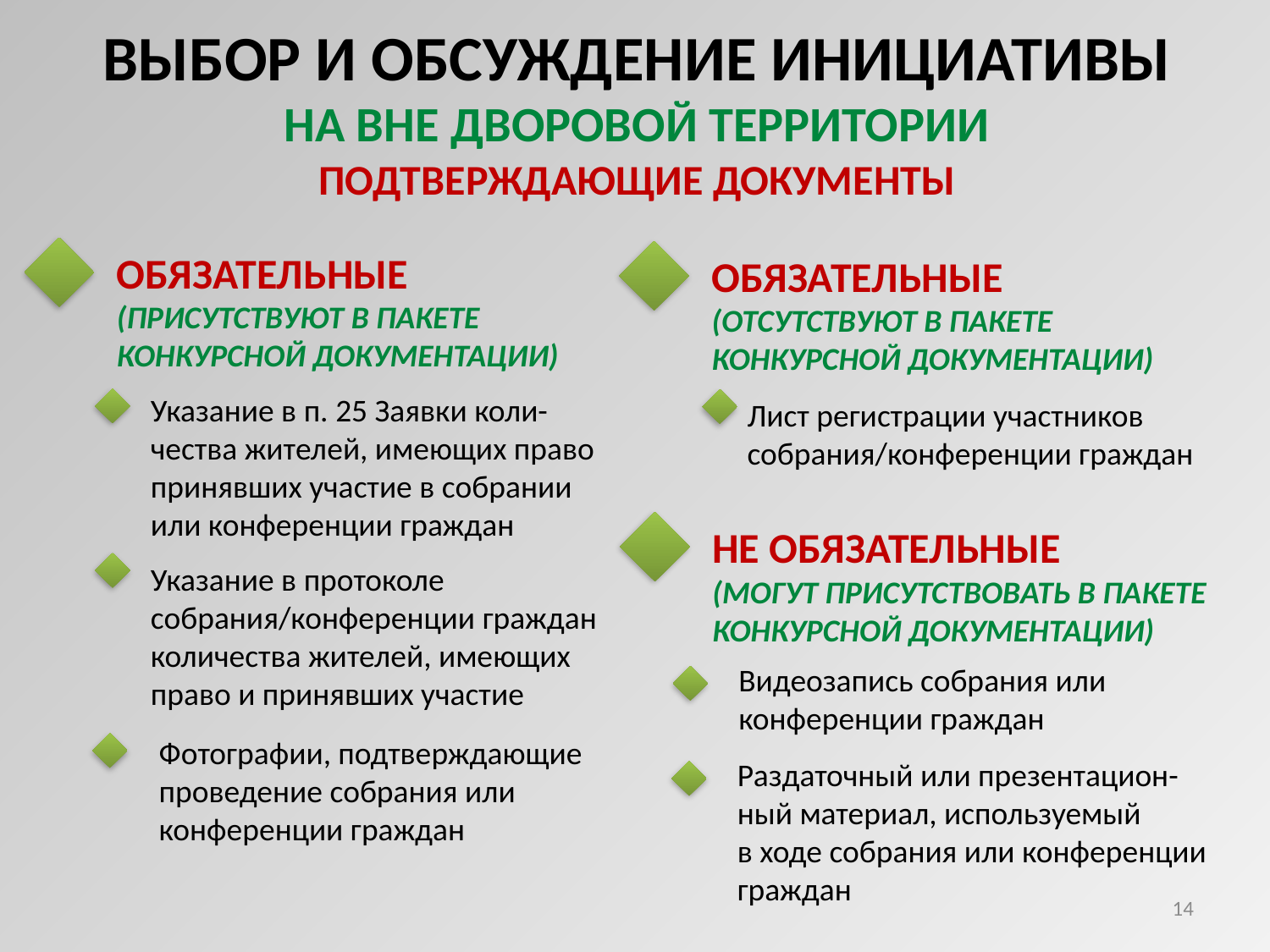

ВЫБОР И ОБСУЖДЕНИЕ ИНИЦИАТИВЫ
НА ВНЕ ДВОРОВОЙ ТЕРРИТОРИИ
ПОДТВЕРЖДАЮЩИЕ ДОКУМЕНТЫ

ОБЯЗАТЕЛЬНЫЕ (ПРИСУТСТВУЮТ В ПАКЕТЕ КОНКУРСНОЙ ДОКУМЕНТАЦИИ)

ОБЯЗАТЕЛЬНЫЕ (ОТСУТСТВУЮТ В ПАКЕТЕ КОНКУРСНОЙ ДОКУМЕНТАЦИИ)
Указание в п. 25 Заявки коли-чества жителей, имеющих право принявших участие в собрании или конференции граждан

Лист регистрации участников собрания/конференции граждан

НЕ ОБЯЗАТЕЛЬНЫЕ
(МОГУТ ПРИСУТСТВОВАТЬ В ПАКЕТЕ КОНКУРСНОЙ ДОКУМЕНТАЦИИ)

Указание в протоколе собрания/конференции граждан количества жителей, имеющих право и принявших участие
Видеозапись собрания или конференции граждан

Фотографии, подтверждающие проведение собрания или конференции граждан

Раздаточный или презентацион-ный материал, используемый
в ходе собрания или конференции граждан

14